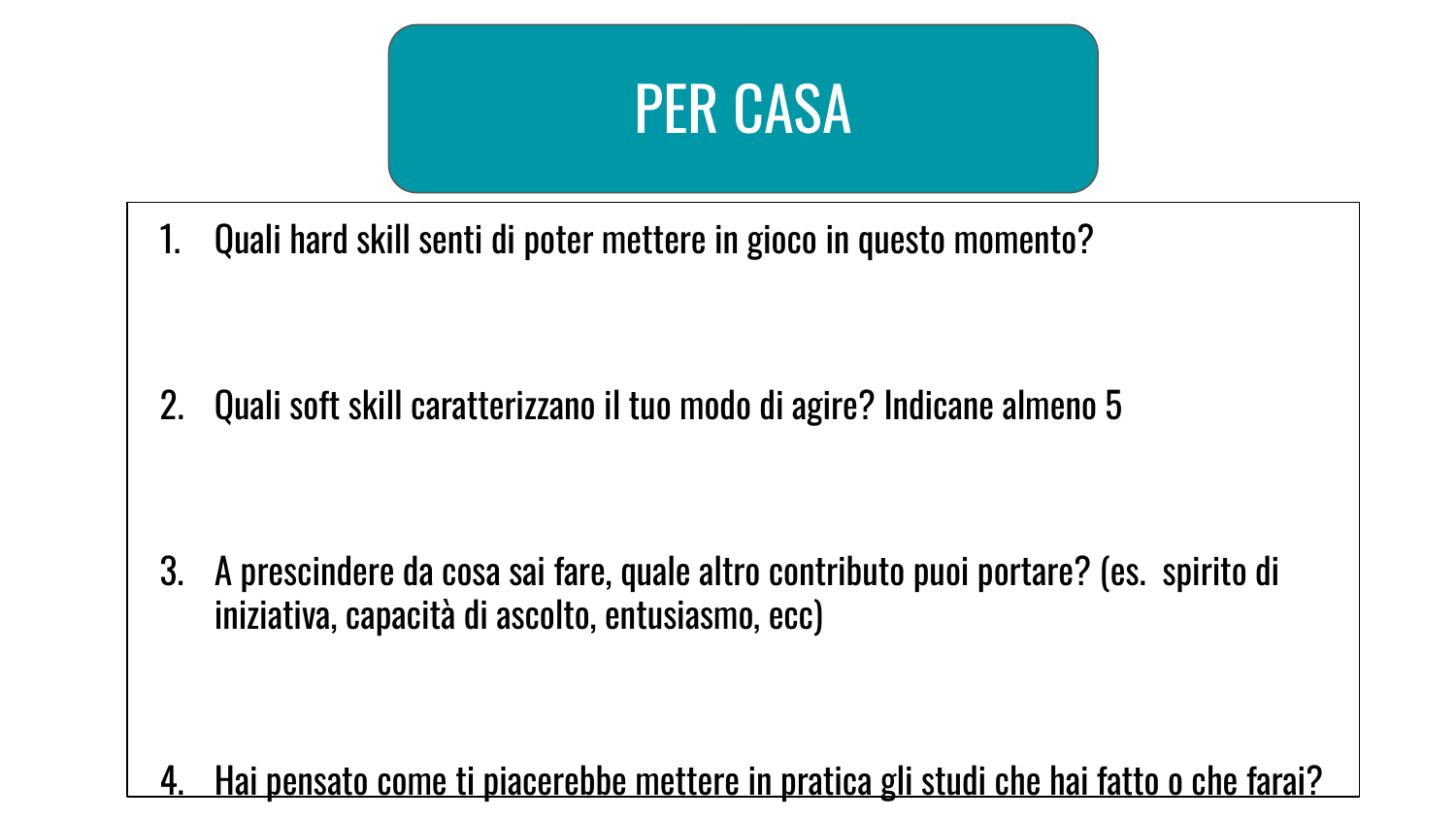

PER CASA
Quali hard skill senti di poter mettere in gioco in questo momento?
Quali soft skill caratterizzano il tuo modo di agire? Indicane almeno 5
A prescindere da cosa sai fare, quale altro contributo puoi portare? (es.  spirito di iniziativa, capacità di ascolto, entusiasmo, ecc)
Hai pensato come ti piacerebbe mettere in pratica gli studi che hai fatto o che farai?
Come ti immagini tra 10 anni?